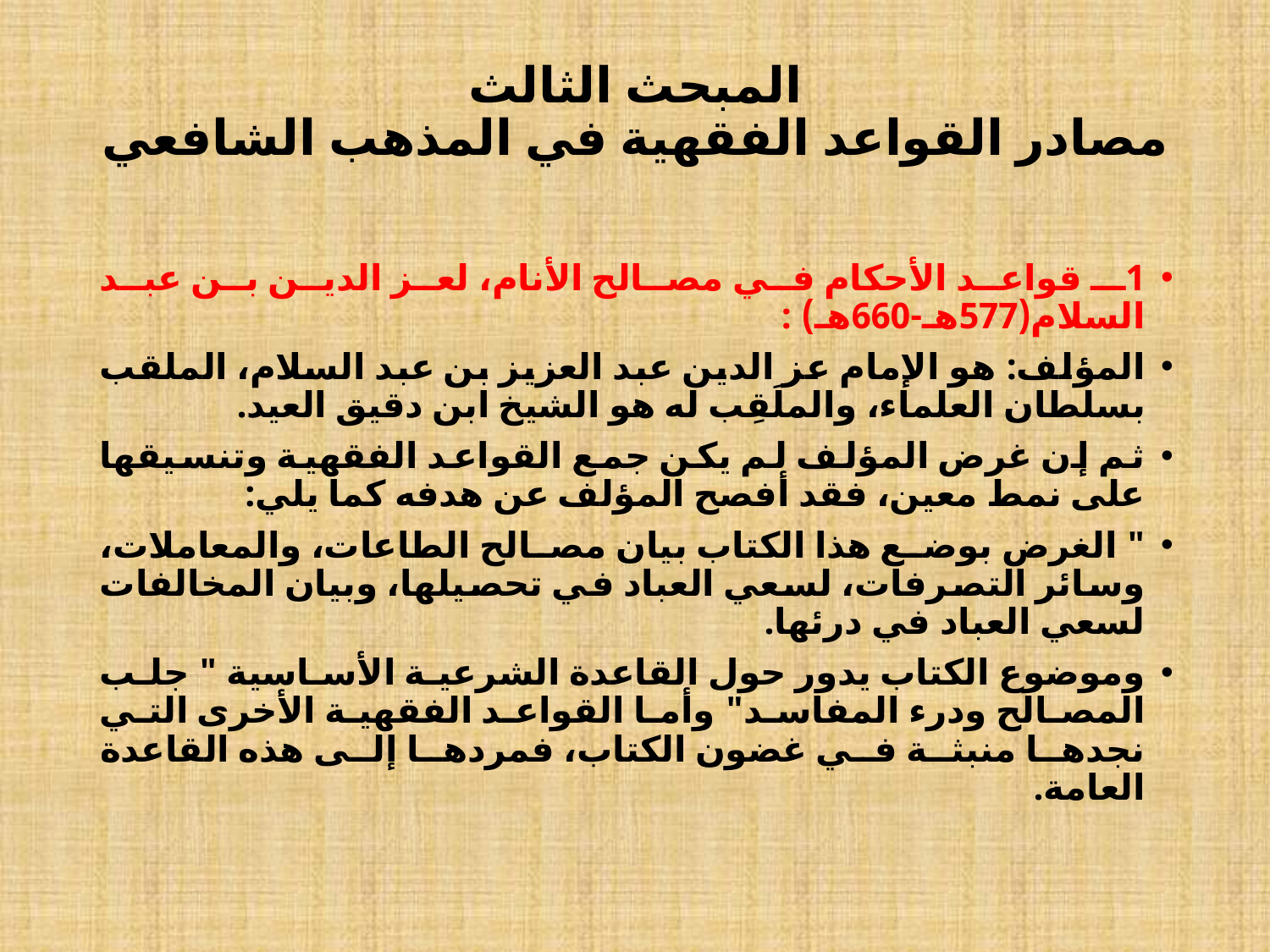

# المبحث الثالث مصادر القواعد الفقهية في المذهب الشافعي
1ـ قواعد الأحكام في مصالح الأنام، لعز الدين بن عبد السلام(577هـ-660هـ) :
المؤلف: هو الإمام عز الدين عبد العزيز بن عبد السلام، الملقب بسلطان العلماء، والملَقِب له هو الشيخ ابن دقيق العيد.
ثم إن غرض المؤلف لم يكن جمع القواعد الفقهية وتنسيقها على نمط معين، فقد أفصح المؤلف عن هدفه كما يلي:
" الغرض بوضع هذا الكتاب بيان مصالح الطاعات، والمعاملات، وسائر التصرفات، لسعي العباد في تحصيلها، وبيان المخالفات لسعي العباد في درئها.
وموضوع الكتاب يدور حول القاعدة الشرعية الأساسية " جلب المصالح ودرء المفاسد" وأما القواعد الفقهية الأخرى التي نجدها منبثة في غضون الكتاب، فمردها إلى هذه القاعدة العامة.